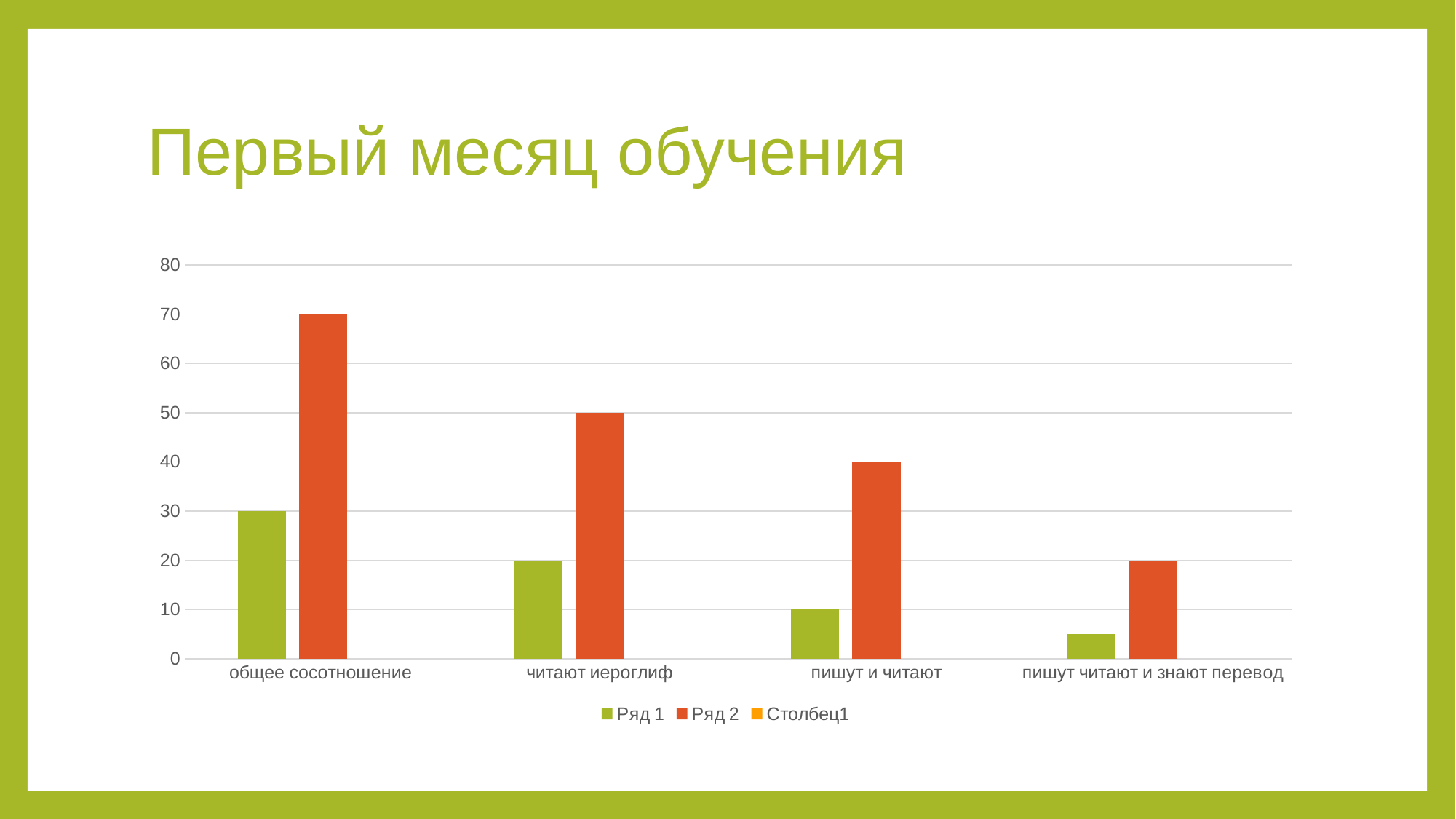

# Первый месяц обучения

### Chart

| Category | Ряд 1 | Ряд 2 | Столбец1 |
|---|---|---|---|
| общее сосотношение  | 30.0 | 70.0 | None |
| читают иероглиф | 20.0 | 50.0 | None |
| пишут и читают | 10.0 | 40.0 | None |
| пишут читают и знают перевод  | 5.0 | 20.0 | None |